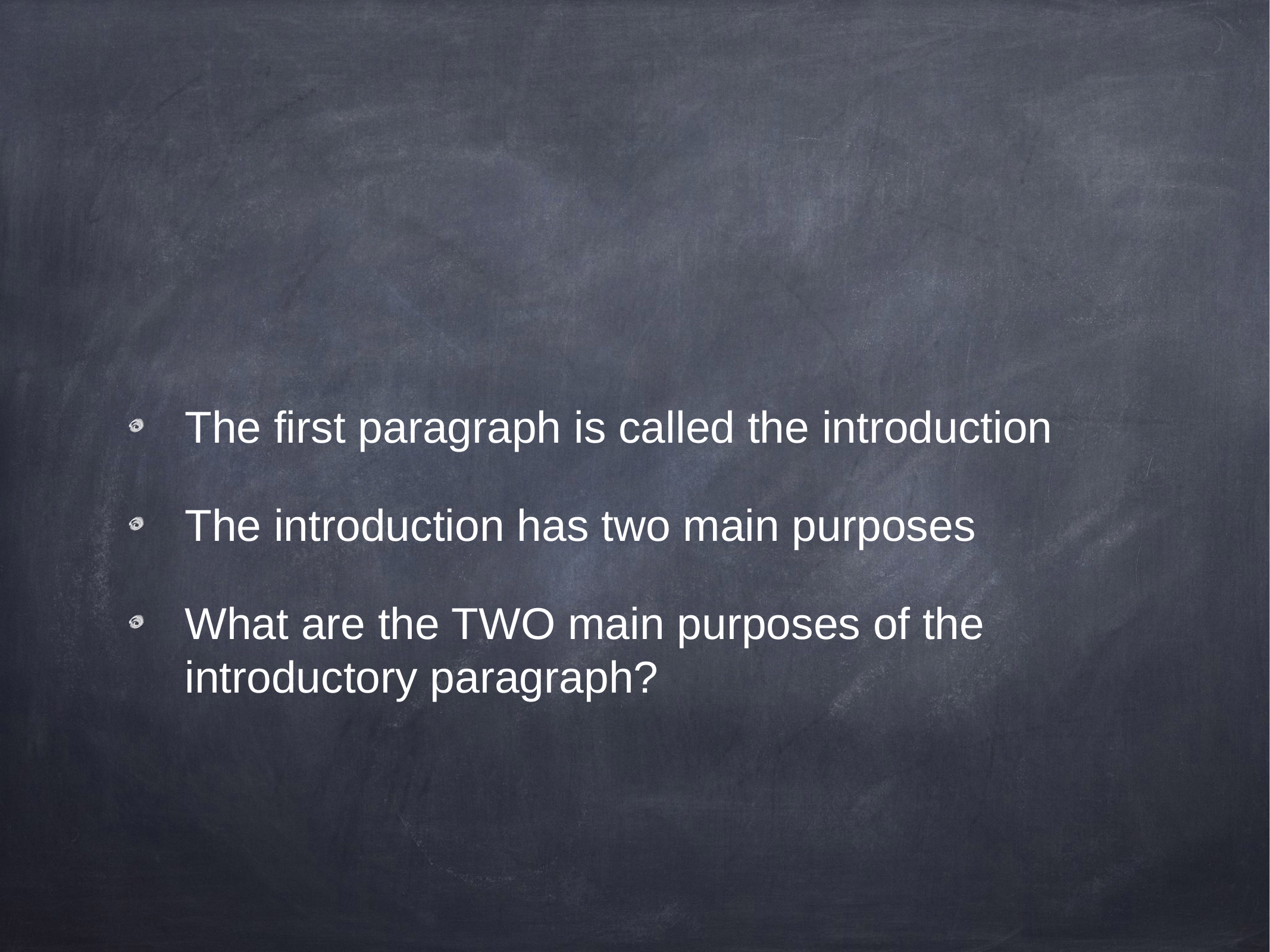

The first paragraph is called the introduction
The introduction has two main purposes
What are the TWO main purposes of the introductory paragraph?